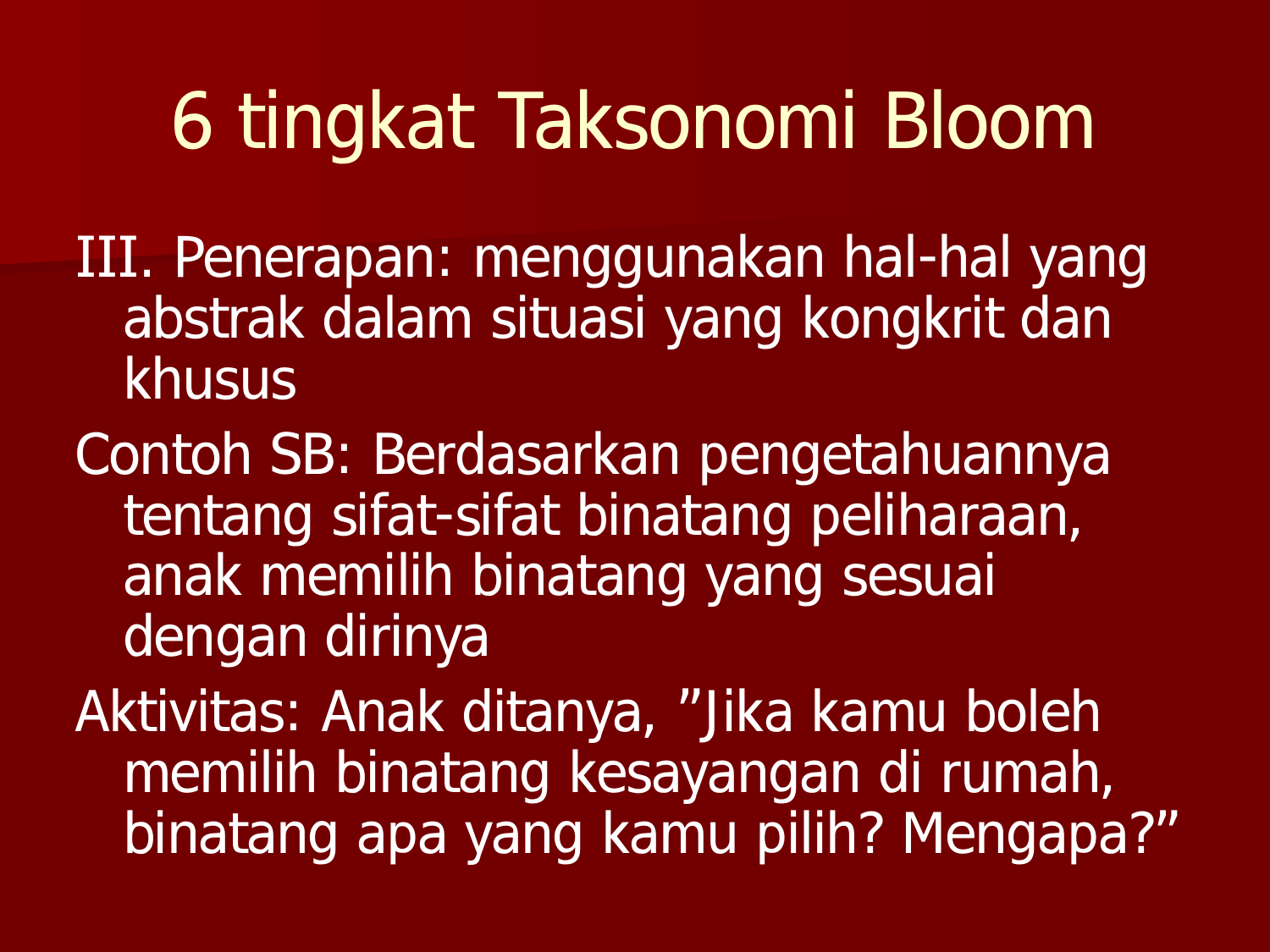

6 tingkat Taksonomi Bloom
III. Penerapan: menggunakan hal-hal yang abstrak dalam situasi yang kongkrit dan khusus
Contoh SB: Berdasarkan pengetahuannya tentang sifat-sifat binatang peliharaan, anak memilih binatang yang sesuai dengan dirinya
Aktivitas: Anak ditanya, ”Jika kamu boleh memilih binatang kesayangan di rumah, binatang apa yang kamu pilih? Mengapa?”